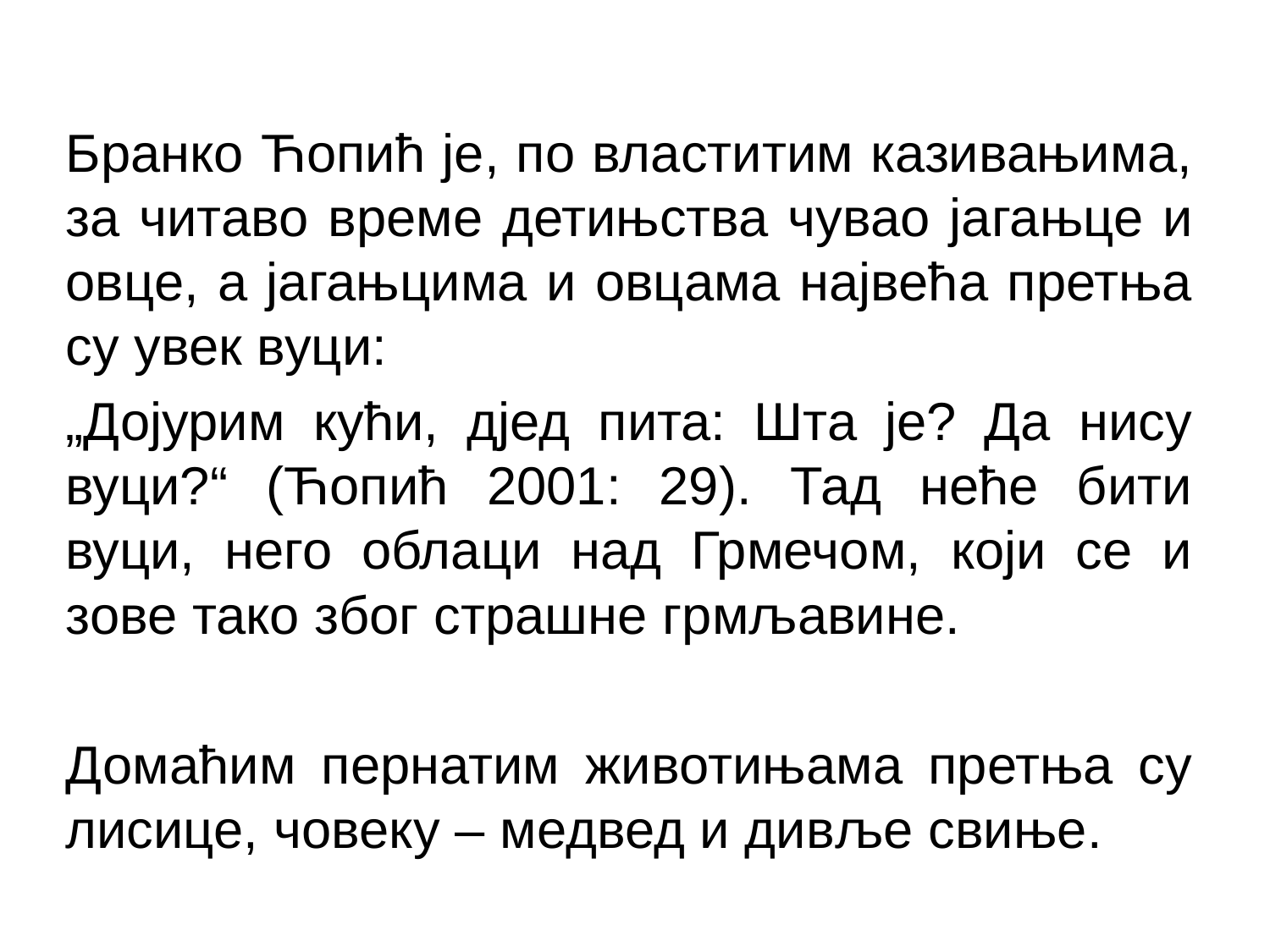

#

Бранко Ћопић је, по властитим казивањима, за читаво време детињства чувао јагањце и овце, а јагањцима и овцама највећа претња су увек вуци:
„Дојурим кући, дјед пита: Шта је? Да нису вуци?“ (Ћопић 2001: 29). Тад неће бити вуци, него облаци над Грмечом, који се и зове тако због страшне грмљавине.

Домаћим пернатим животињама претња су лисице, човеку – медвед и дивље свиње.